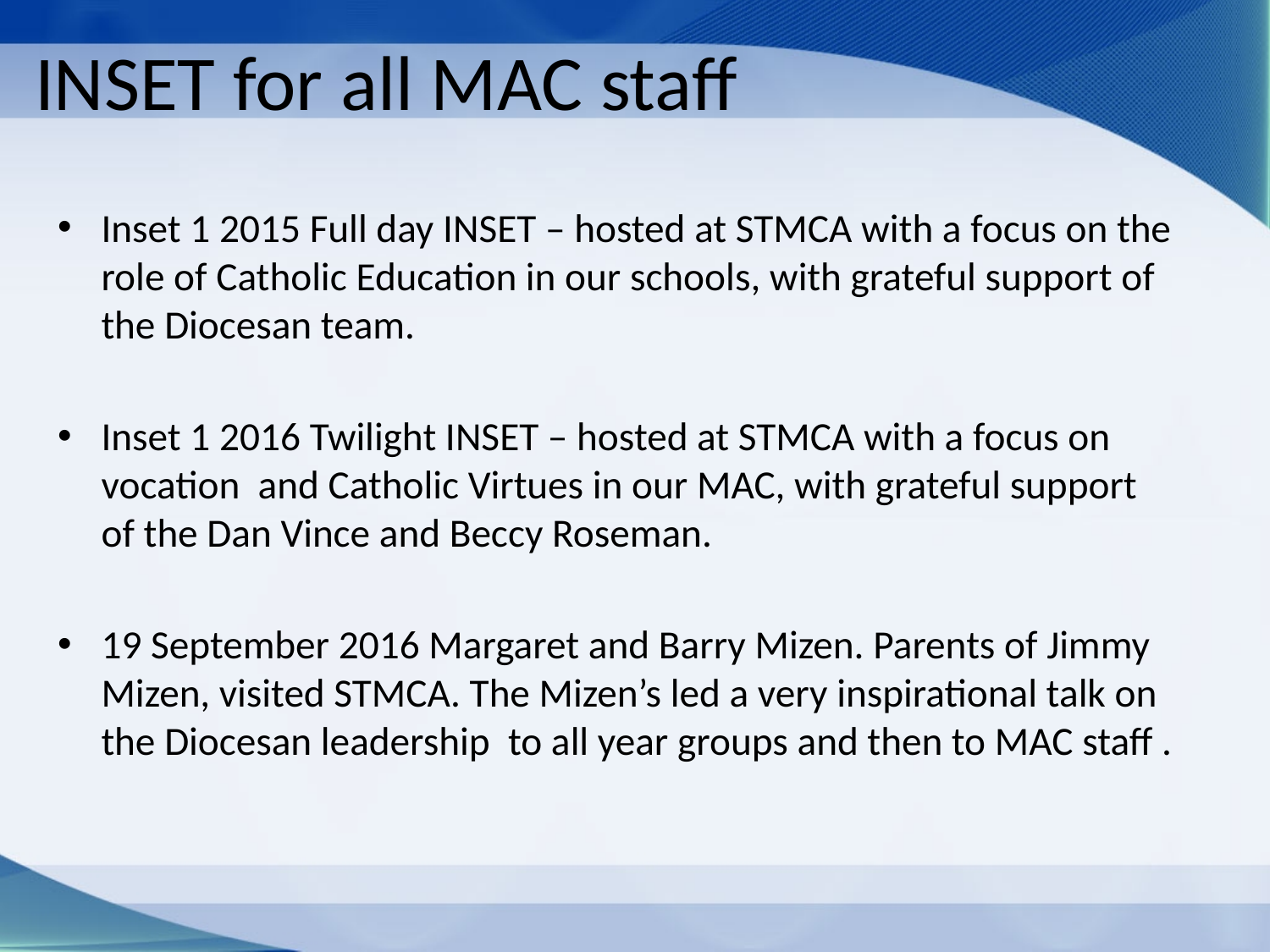

# INSET for all MAC staff
Inset 1 2015 Full day INSET – hosted at STMCA with a focus on the role of Catholic Education in our schools, with grateful support of the Diocesan team.

Inset 1 2016 Twilight INSET – hosted at STMCA with a focus on  vocation  and Catholic Virtues in our MAC, with grateful support of the Dan Vince and Beccy Roseman.

19 September 2016 Margaret and Barry Mizen. Parents of Jimmy Mizen, visited STMCA. The Mizen’s led a very inspirational talk on the Diocesan leadership  to all year groups and then to MAC staff .